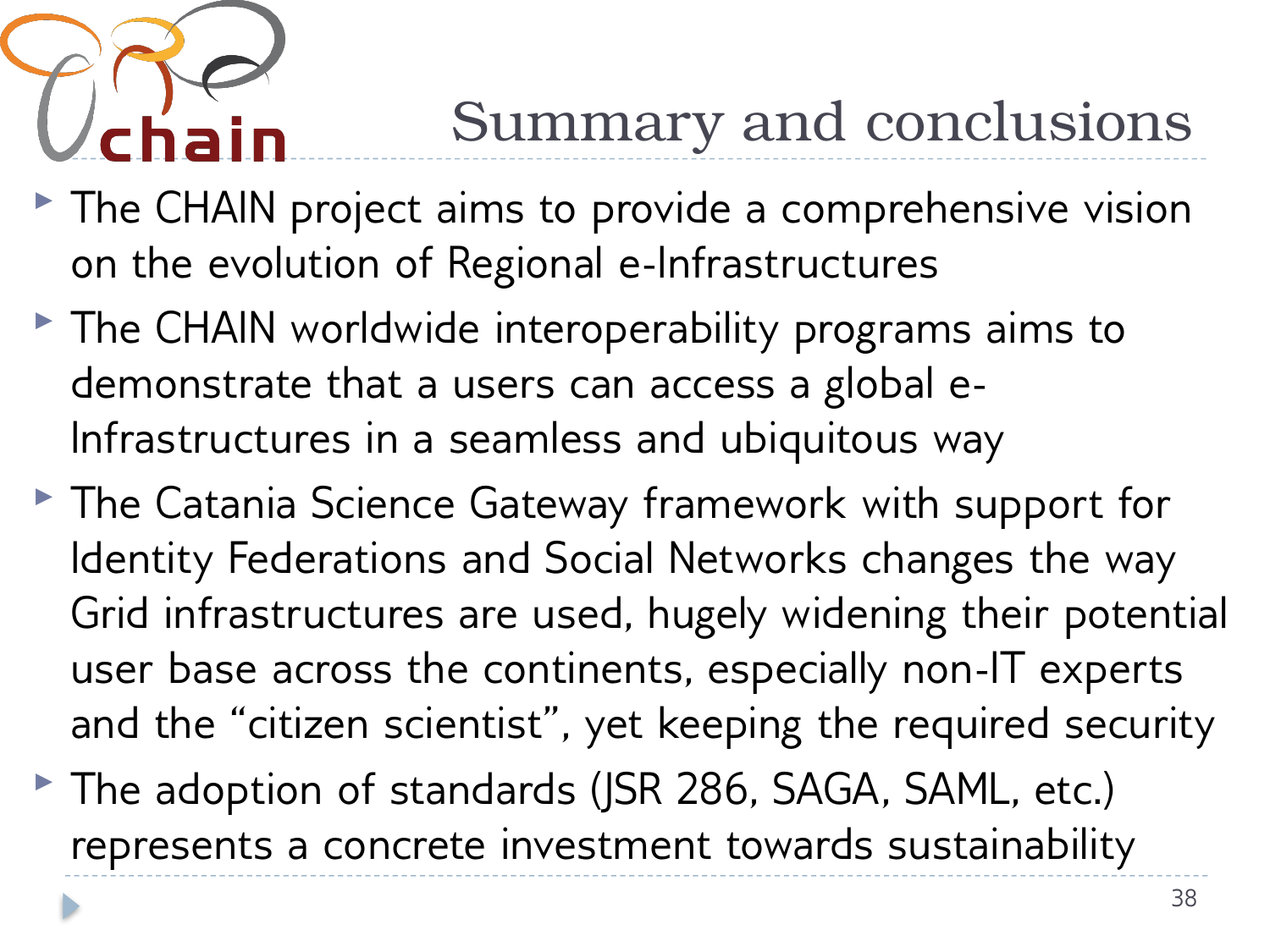

# Summary and conclusions
The CHAIN project aims to provide a comprehensive vision on the evolution of Regional e-Infrastructures
The CHAIN worldwide interoperability programs aims to demonstrate that a users can access a global e-Infrastructures in a seamless and ubiquitous way
The Catania Science Gateway framework with support for Identity Federations and Social Networks changes the way Grid infrastructures are used, hugely widening their potential user base across the continents, especially non-IT experts and the “citizen scientist”, yet keeping the required security
The adoption of standards (JSR 286, SAGA, SAML, etc.) represents a concrete investment towards sustainability
38